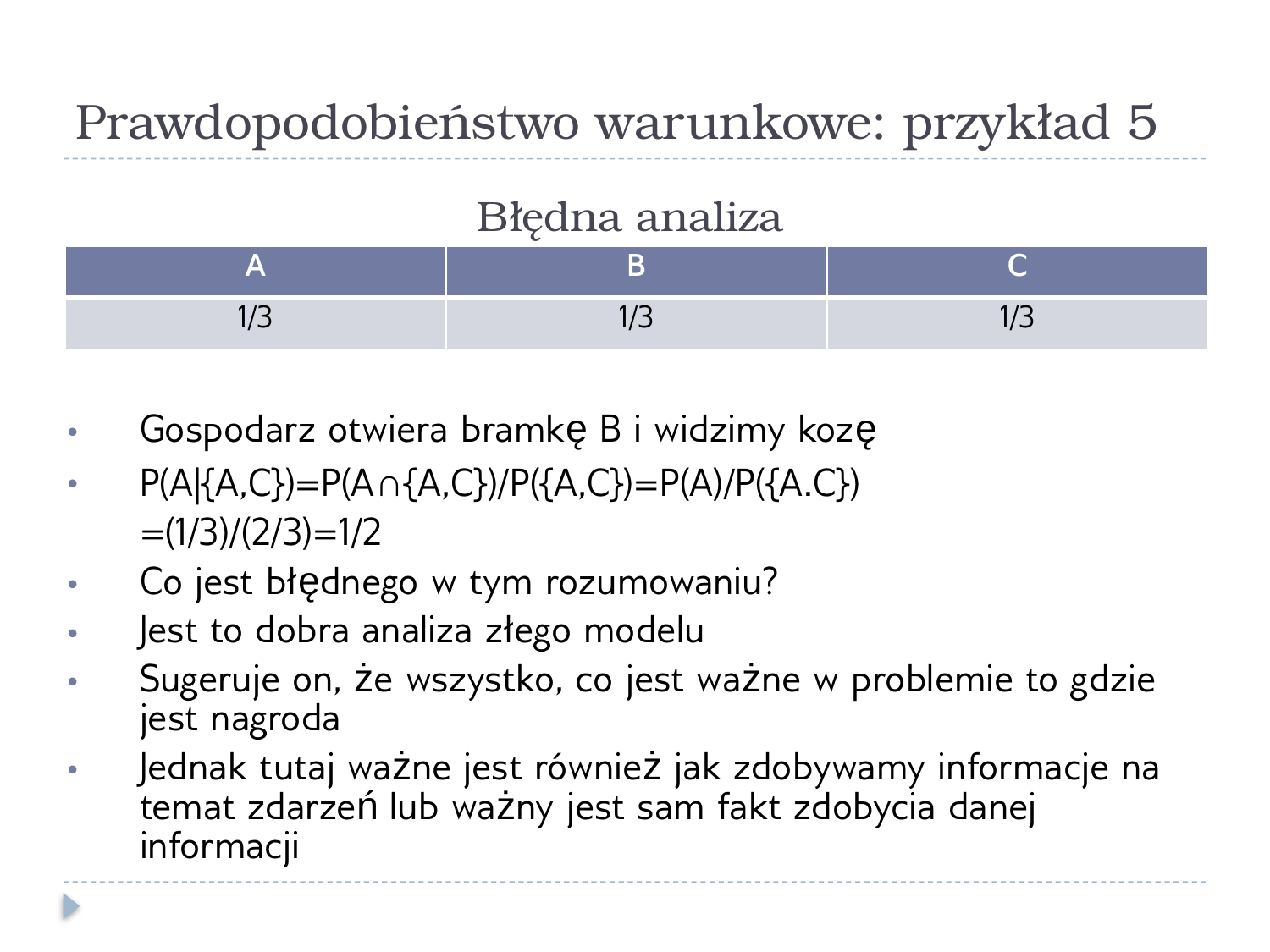

Prawdopodobieństwo warunkowe: przykład 5
# Błędna analiza
| A | B | C |
| --- | --- | --- |
| 1/3 | 1/3 | 1/3 |
Gospodarz otwiera bramkę B i widzimy kozę
P(A|{A,C})=P(A∩{A,C})/P({A,C})=P(A)/P({A.C})
	=(1/3)/(2/3)=1/2
Co jest błędnego w tym rozumowaniu?
Jest to dobra analiza złego modelu
Sugeruje on, że wszystko, co jest ważne w problemie to gdzie jest nagroda
Jednak tutaj ważne jest również jak zdobywamy informacje na temat zdarzeń lub ważny jest sam fakt zdobycia danej informacji